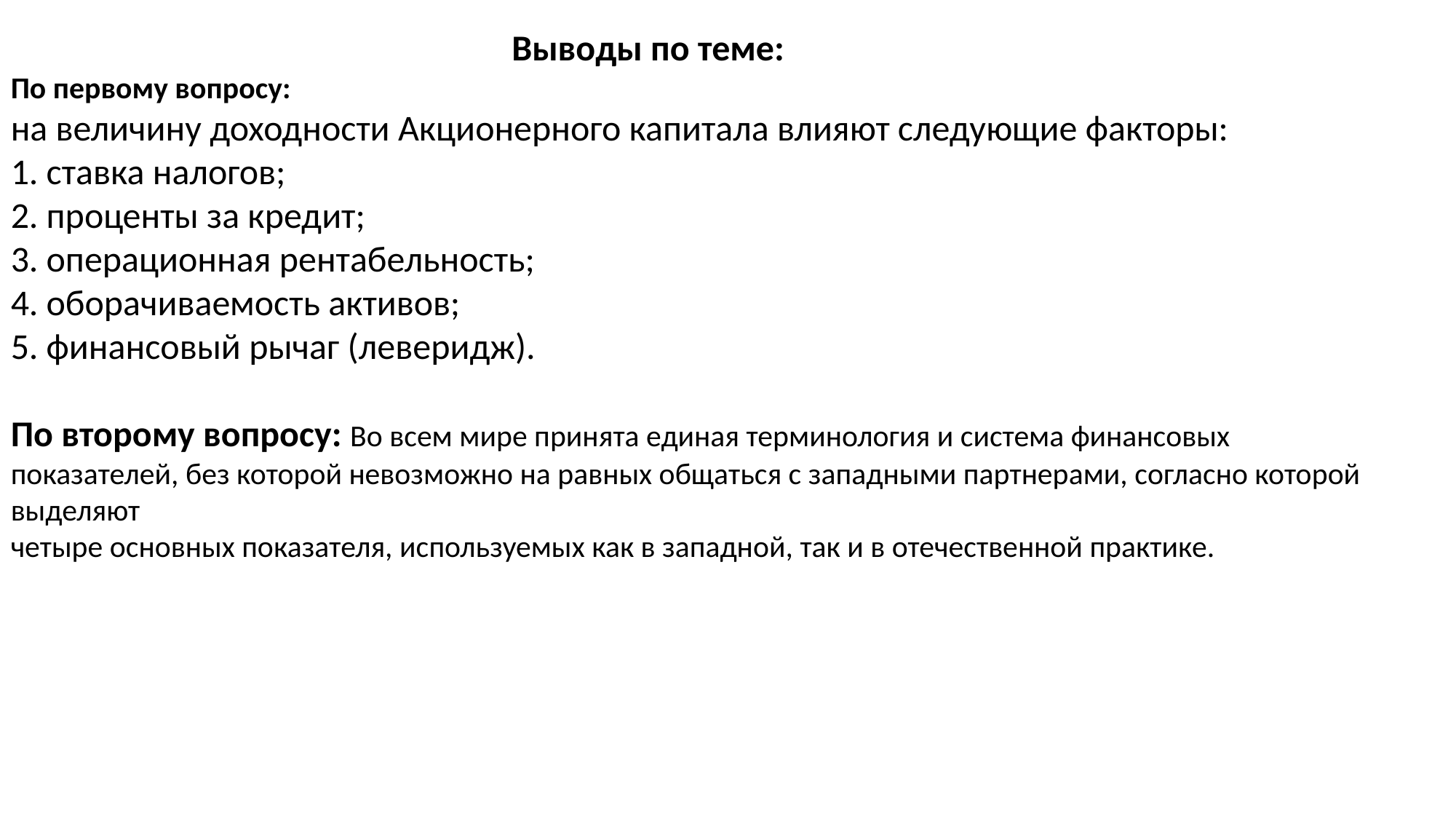

Выводы по теме:
По первому вопросу:
на величину доходности Акционерного капитала влияют следующие факторы:
1. ставка налогов;
2. проценты за кредит;
3. операционная рентабельность;
4. оборачиваемость активов;
5. финансовый рычаг (леверидж).

По второму вопросу: Во всем мире принята единая терминология и система финансовых показателей, без которой невозможно на равных общаться с западными партнерами, согласно которой выделяют
четыре основных показателя, используемых как в западной, так и в отечественной практике.